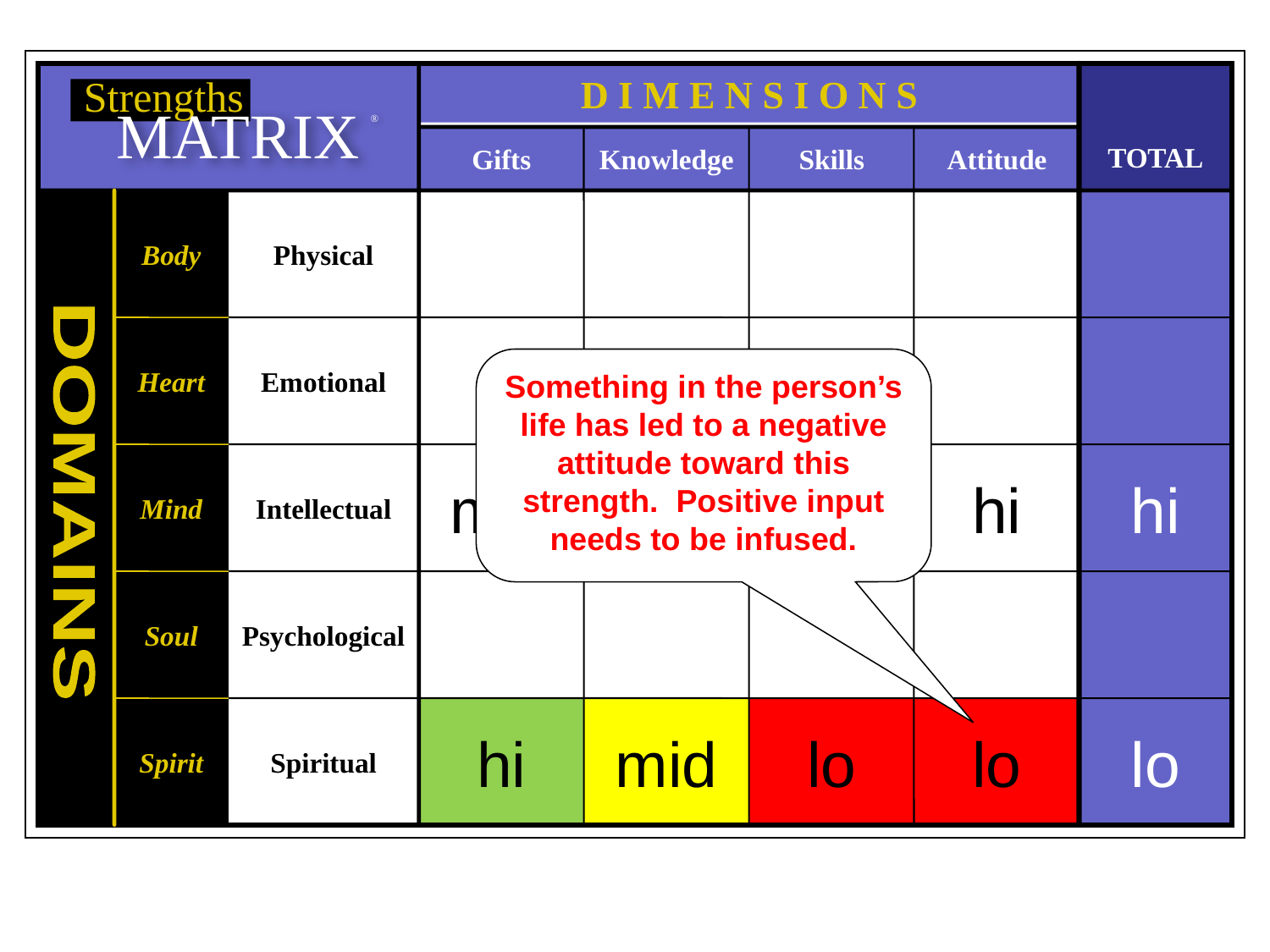

Strengths

MATRIX
®
D I M E N S I O N S

TOTAL
Gifts
Knowledge
Skills
Attitude

Body
Physical

Heart
Emotional
Something in the person’s life has led to a negative attitude toward this strength.  Positive input needs to be infused.
Mind
Intellectual
mid
hi
hi
hi
hi
mid
lo
lo
hi
DOMAINS
Soul
Psychological
Spirit
Spiritual
lo